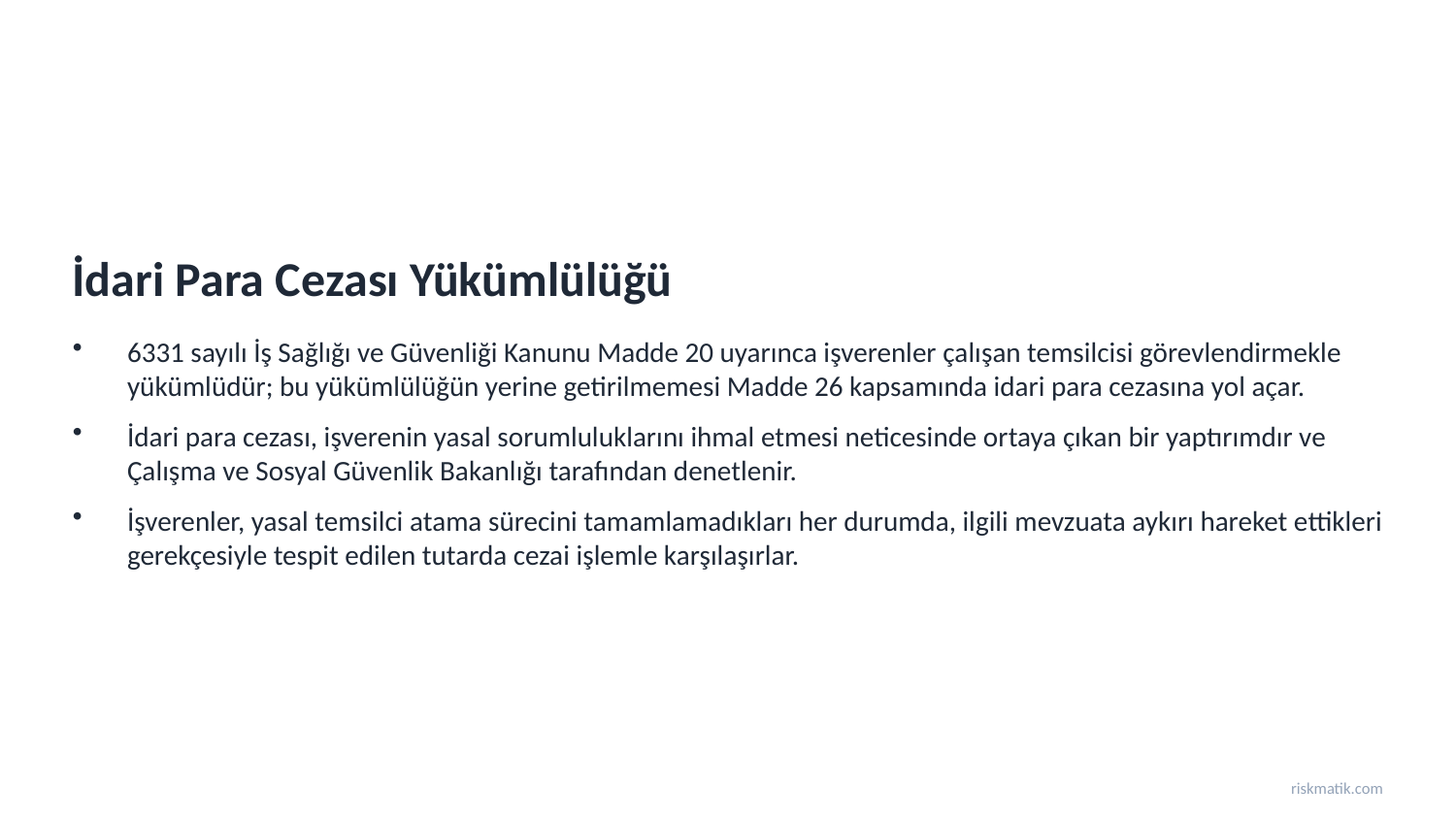

İdari Para Cezası Yükümlülüğü
6331 sayılı İş Sağlığı ve Güvenliği Kanunu Madde 20 uyarınca işverenler çalışan temsilcisi görevlendirmekle yükümlüdür; bu yükümlülüğün yerine getirilmemesi Madde 26 kapsamında idari para cezasına yol açar.
İdari para cezası, işverenin yasal sorumluluklarını ihmal etmesi neticesinde ortaya çıkan bir yaptırımdır ve Çalışma ve Sosyal Güvenlik Bakanlığı tarafından denetlenir.
İşverenler, yasal temsilci atama sürecini tamamlamadıkları her durumda, ilgili mevzuata aykırı hareket ettikleri gerekçesiyle tespit edilen tutarda cezai işlemle karşılaşırlar.
riskmatik.com